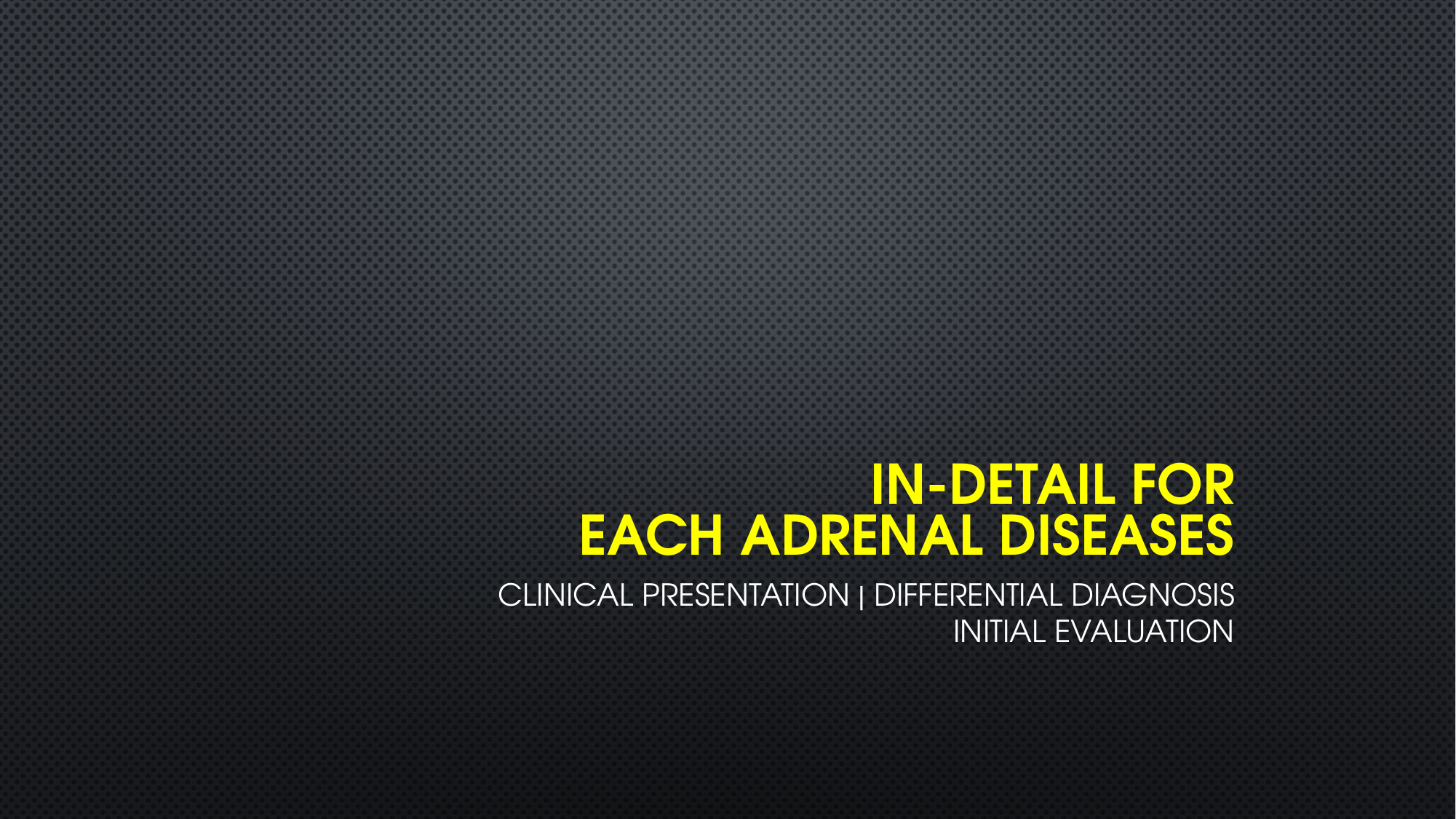

# in-detail for each adrenal diseases
clinical presentation | differential diagnosis
initial evaluation